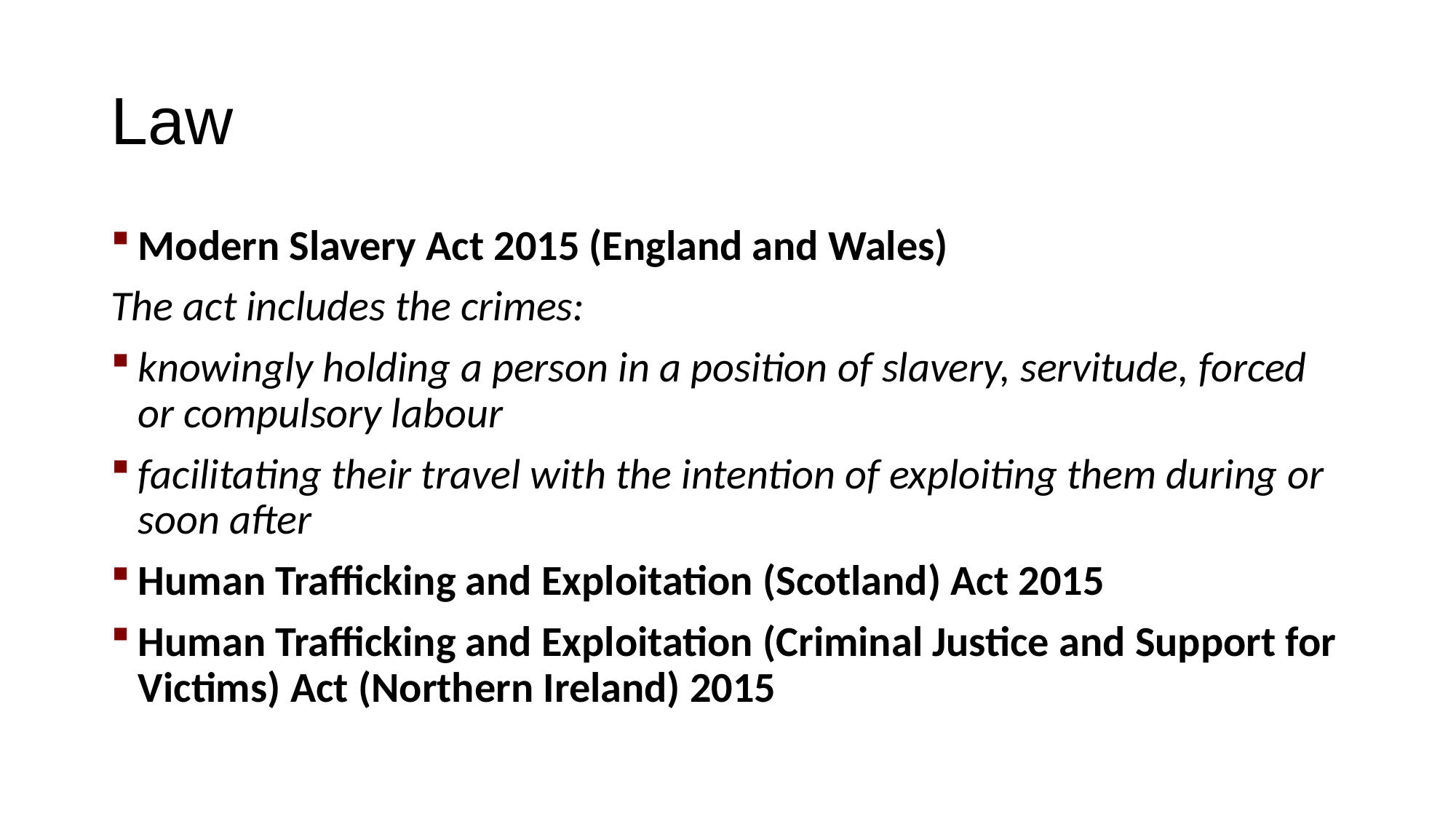

# Law
Modern Slavery Act 2015 (England and Wales)
The act includes the crimes:
knowingly holding a person in a position of slavery, servitude, forced or compulsory labour
facilitating their travel with the intention of exploiting them during or soon after
Human Trafficking and Exploitation (Scotland) Act 2015
Human Trafficking and Exploitation (Criminal Justice and Support for Victims) Act (Northern Ireland) 2015